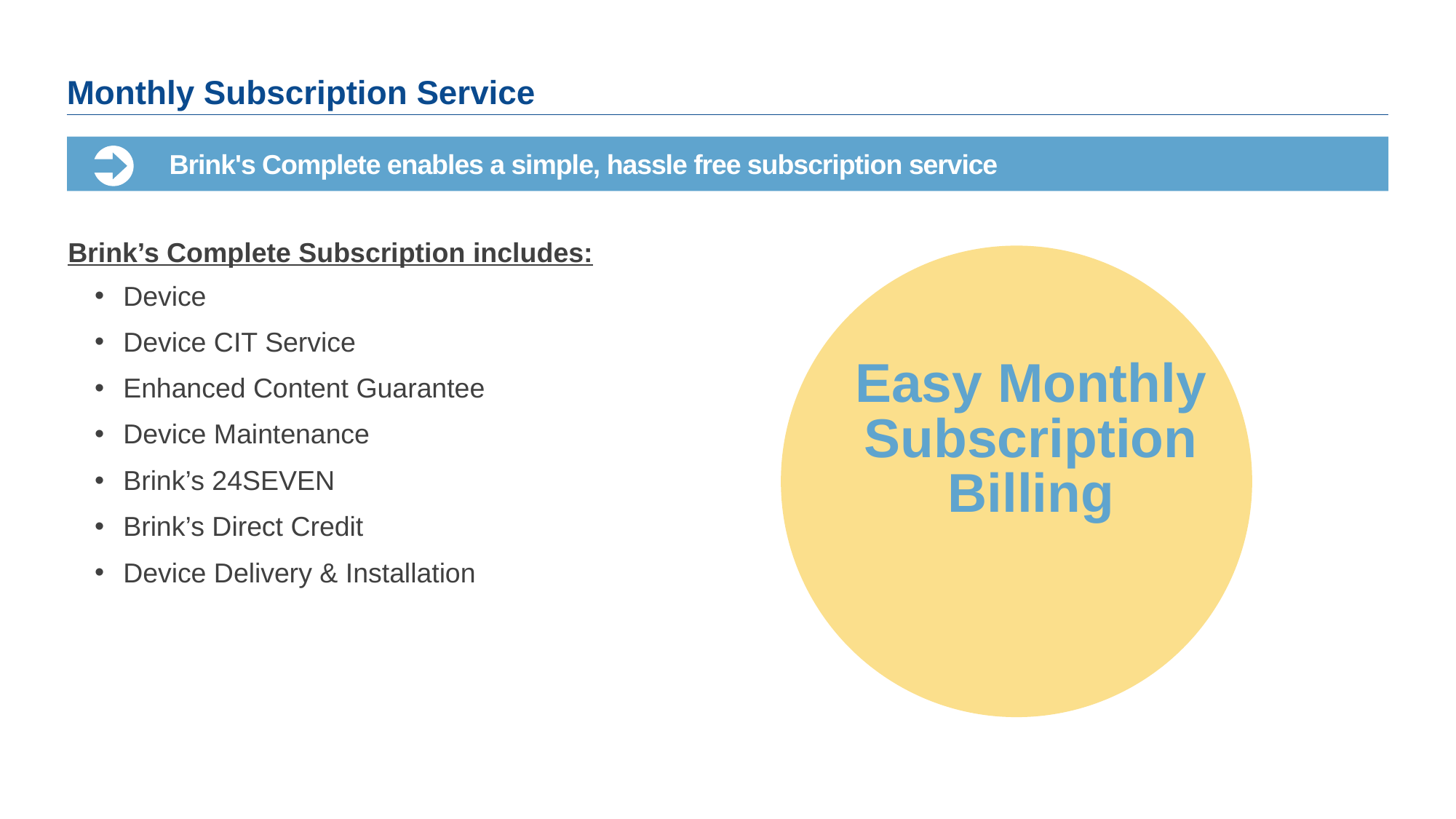

Monthly Subscription Service
Brink's Complete enables a simple, hassle free subscription service

Brink’s Complete Subscription includes:
 Device
 Device CIT Service
 Enhanced Content Guarantee
 Device Maintenance
 Brink’s 24SEVEN
 Brink’s Direct Credit
 Device Delivery & Installation

Easy Monthly Subscription Billing